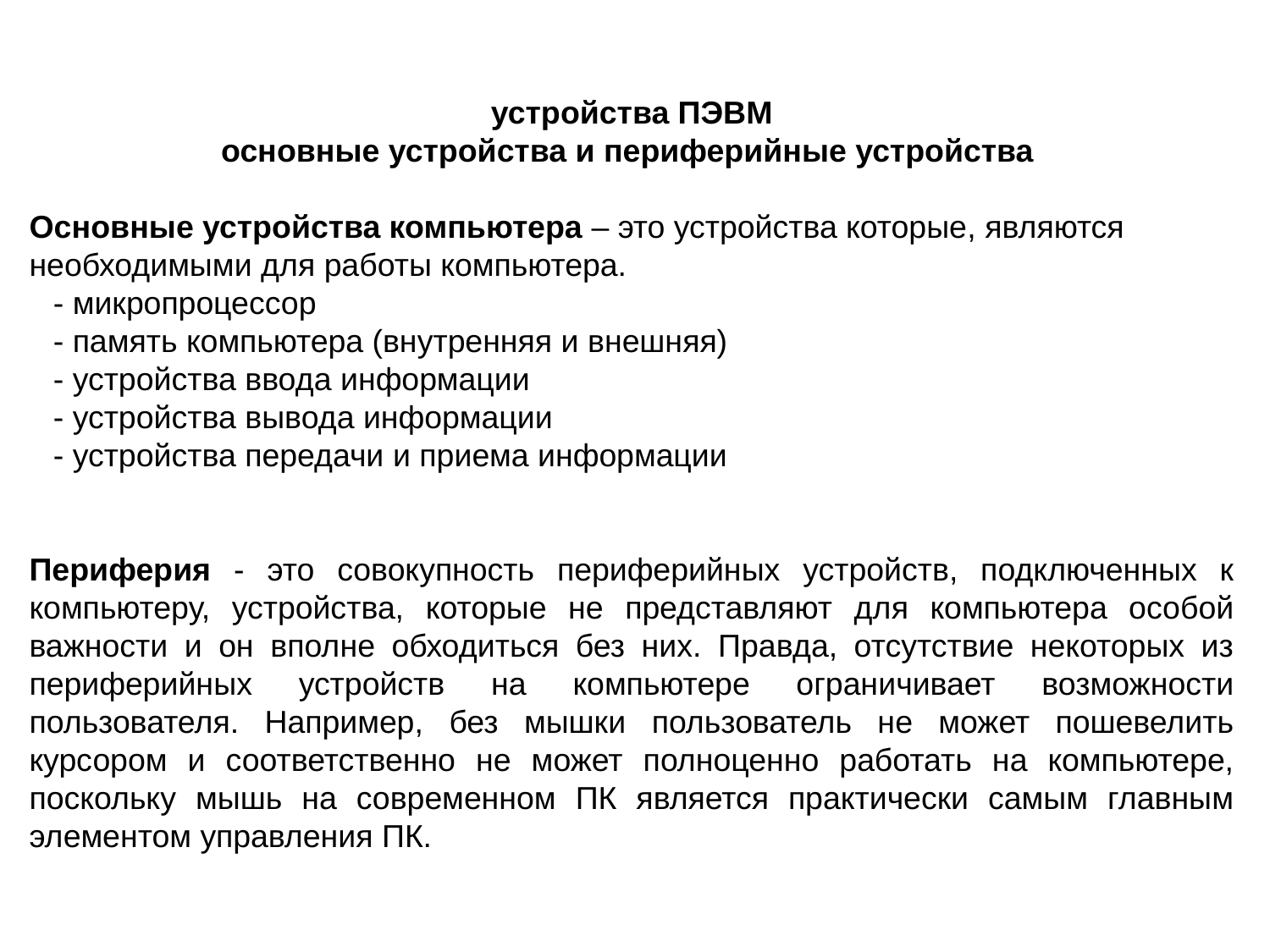

устройства ПЭВМ
основные устройства и периферийные устройства

Основные устройства компьютера – это устройства которые, являются необходимыми для работы компьютера.
- микропроцессор
- память компьютера (внутренняя и внешняя)
- устройства ввода информации
- устройства вывода информации
- устройства передачи и приема информации

Периферия - это совокупность периферийных устройств, подключенных к компьютеру, устройства, которые не представляют для компьютера особой важности и он вполне обходиться без них. Правда, отсутствие некоторых из периферийных устройств на компьютере ограничивает возможности пользователя. Например, без мышки пользователь не может пошевелить курсором и соответственно не может полноценно работать на компьютере, поскольку мышь на современном ПК является практически самым главным элементом управления ПК.